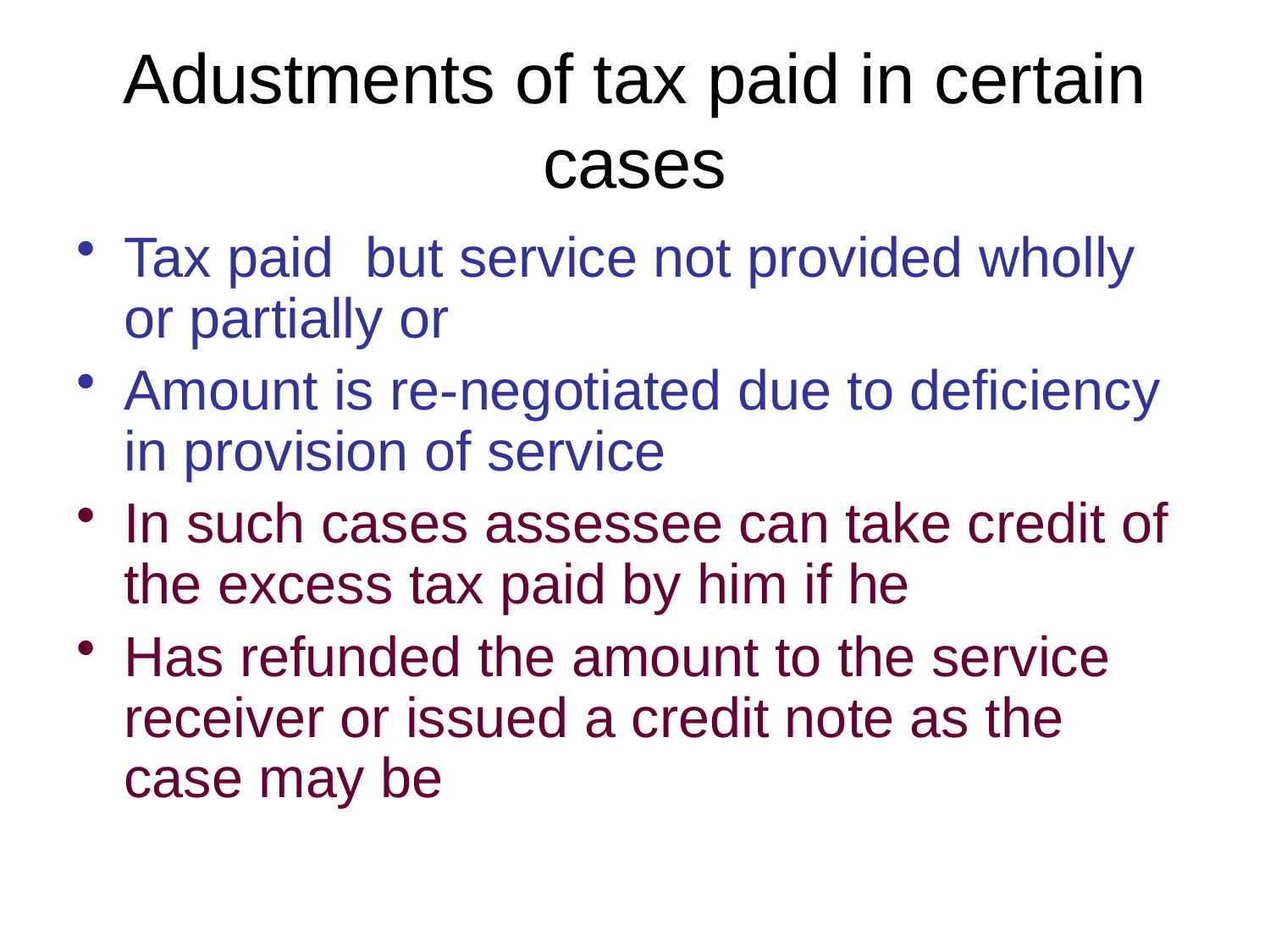

# Adustments of tax paid in certain cases
Tax paid  but service not provided wholly or partially or
Amount is re-negotiated due to deficiency in provision of service
In such cases assessee can take credit of the excess tax paid by him if he
Has refunded the amount to the service receiver or issued a credit note as the case may be